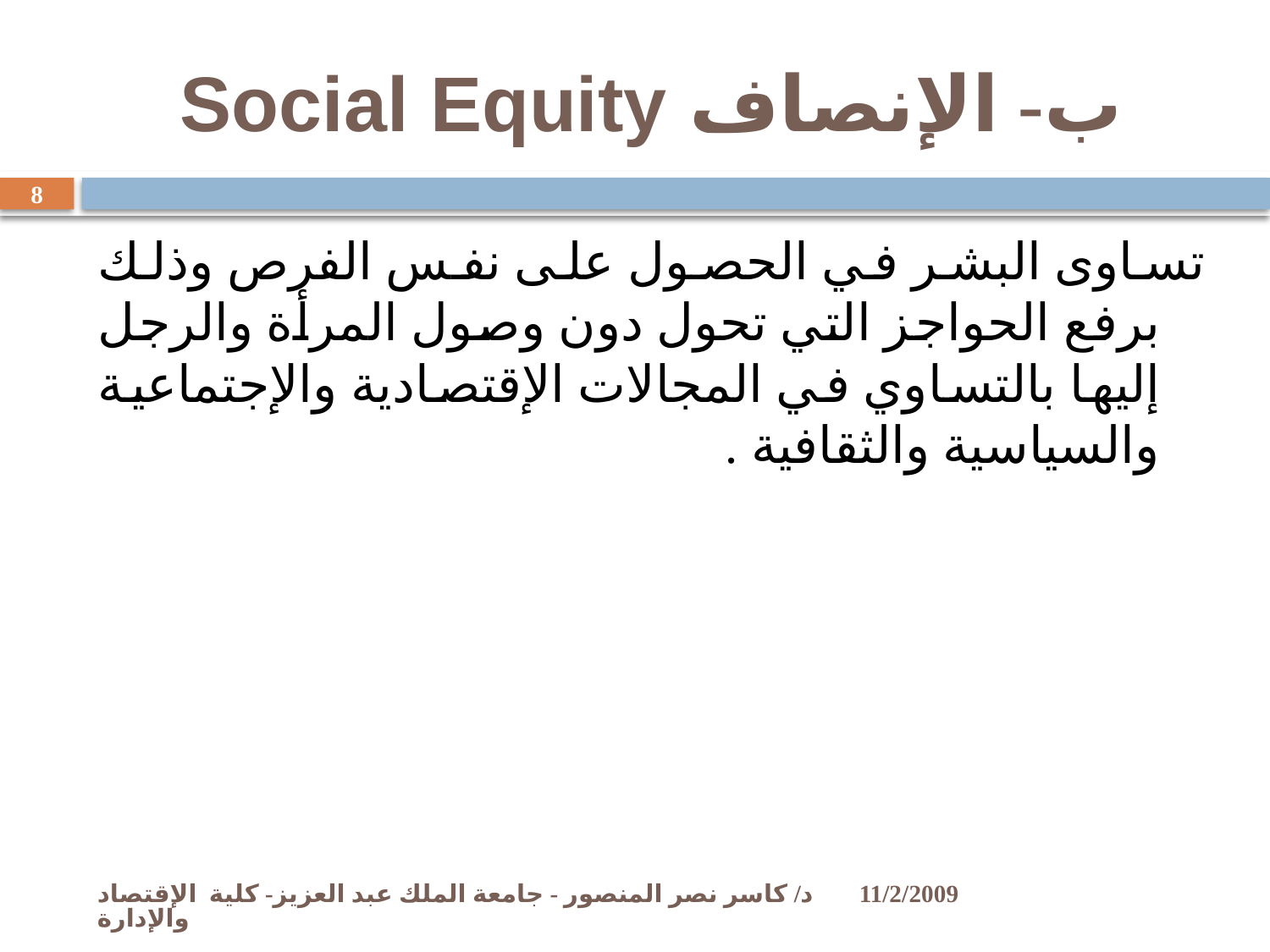

# Social Equity ب- الإنصاف
8
تساوى البشر في الحصول على نفس الفرص وذلك برفع الحواجز التي تحول دون وصول المرأة والرجل إليها بالتساوي في المجالات الإقتصادية والإجتماعية والسياسية والثقافية .

د/ كاسر نصر المنصور - جامعة الملك عبد العزيز- كلية الإقتصاد والإدارة
11/2/2009